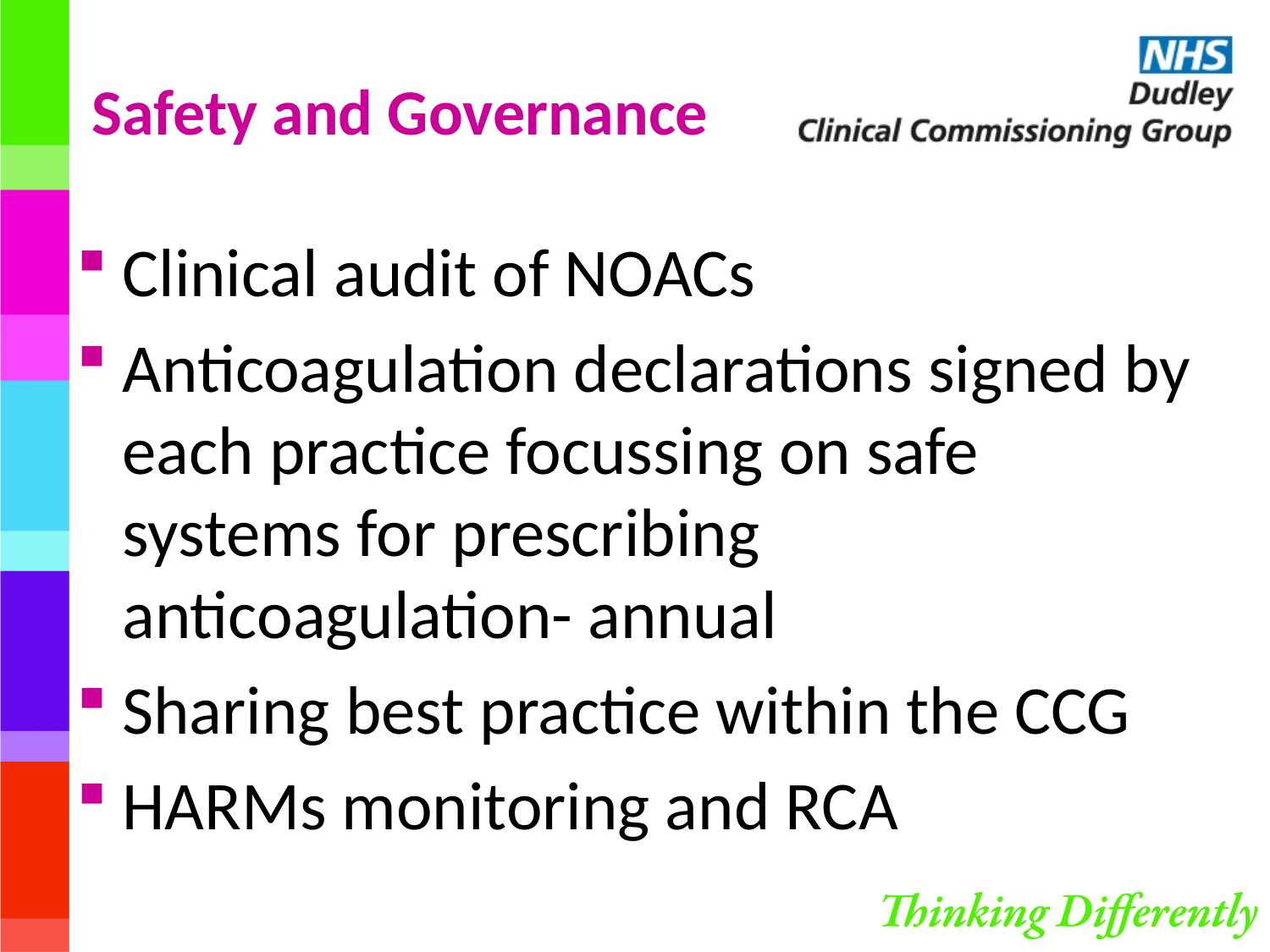

# Safety and Governance
Clinical audit of NOACs
Anticoagulation declarations signed by each practice focussing on safe systems for prescribing anticoagulation- annual
Sharing best practice within the CCG
HARMs monitoring and RCA